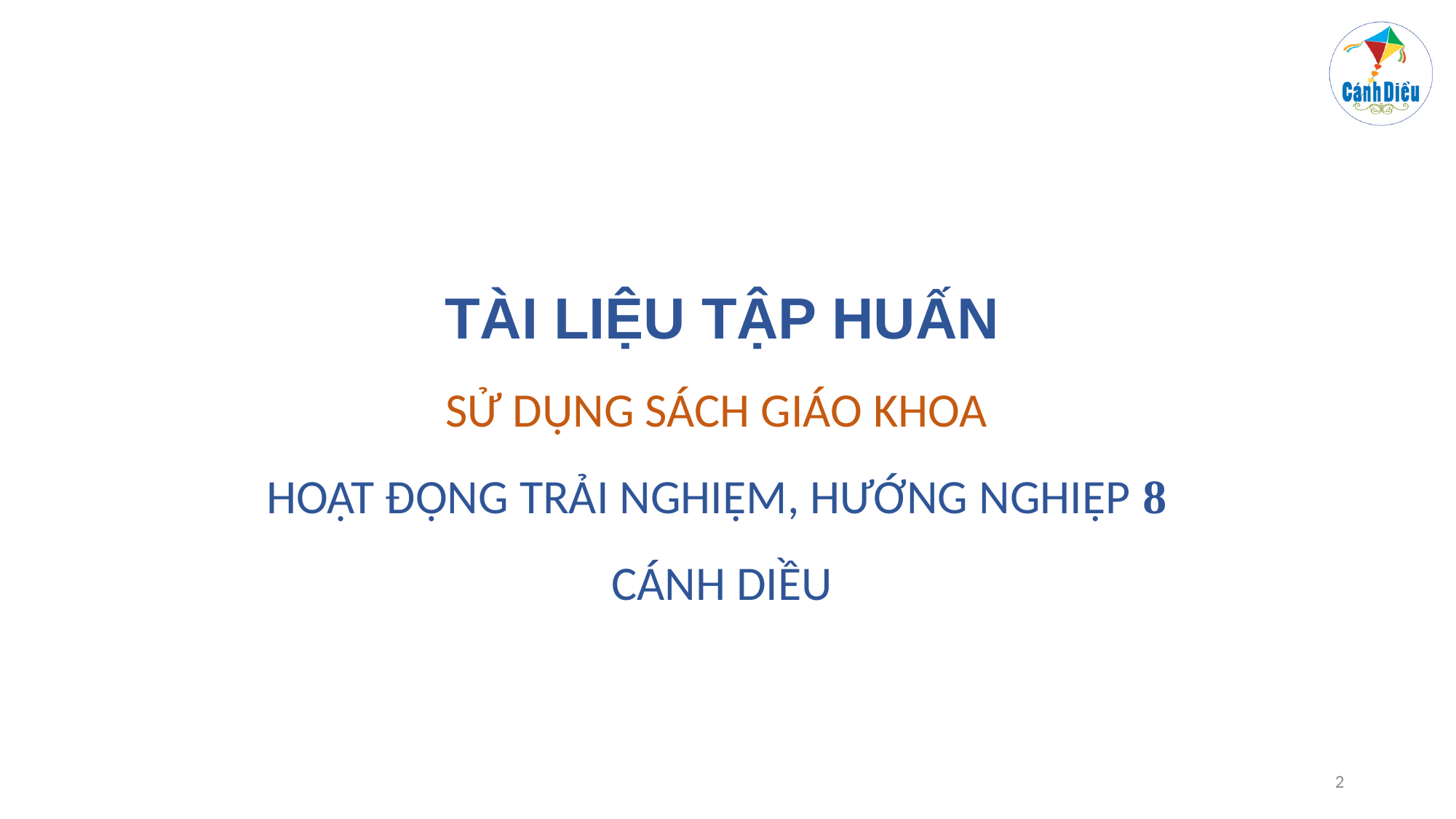

# TÀI LIỆU TẬP HUẤN SỬ DỤNG SÁCH GIÁO KHOA HOẠT ĐỘNG TRẢI NGHIỆM, HƯỚNG NGHIỆP 8 CÁNH DIỀU
2